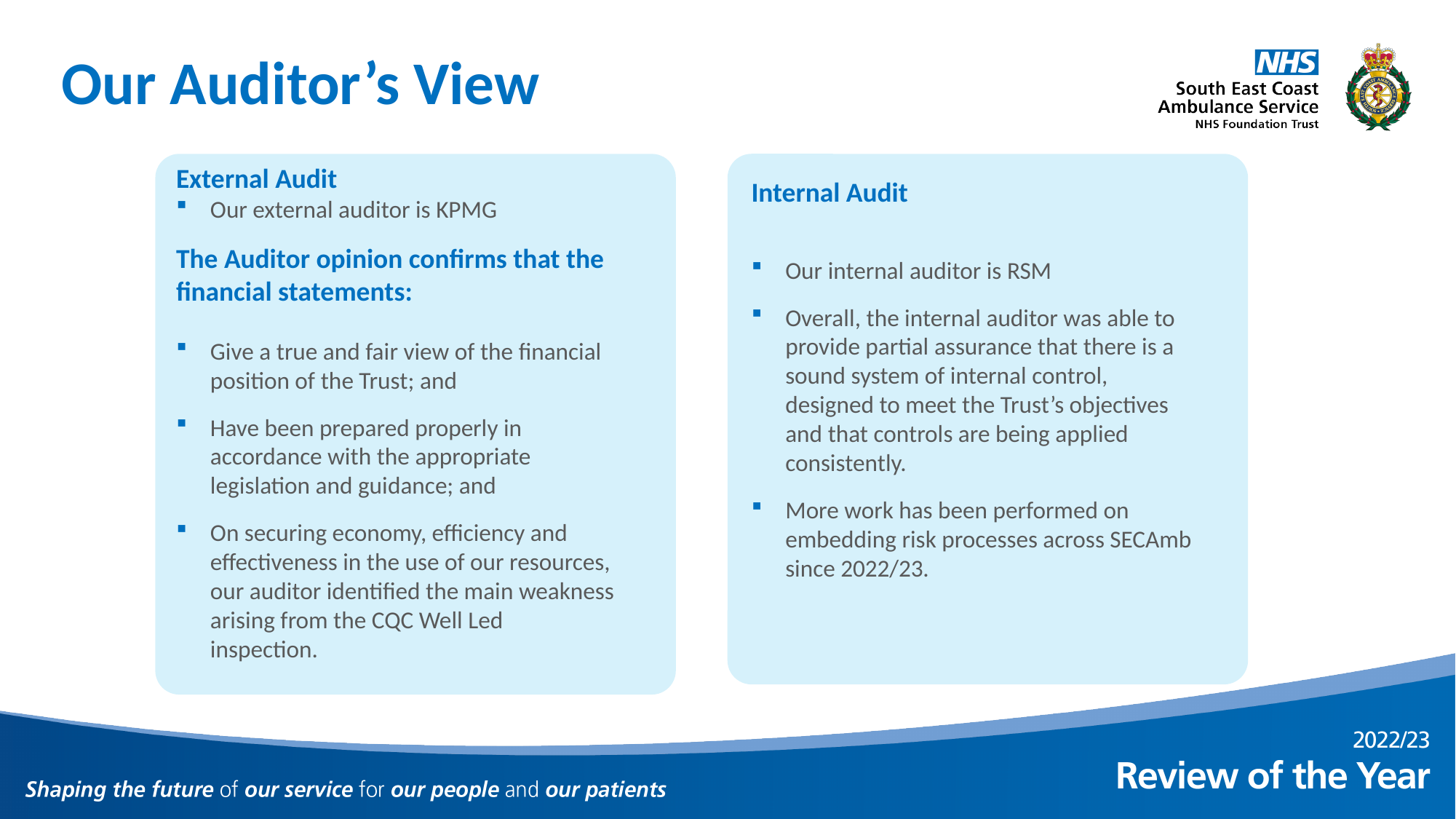

# Our Auditor’s View

External Audit
Our external auditor is KPMG
The Auditor opinion confirms that the
financial statements:

Give a true and fair view of the financial position of the Trust; and
Have been prepared properly in accordance with the appropriate legislation and guidance; and
On securing economy, efficiency and effectiveness in the use of our resources, our auditor identified the main weakness arising from the CQC Well Led inspection.

Internal Audit

Our internal auditor is RSM
Overall, the internal auditor was able to provide partial assurance that there is a sound system of internal control, designed to meet the Trust’s objectives and that controls are being applied consistently.
More work has been performed on embedding risk processes across SECAmb since 2022/23.